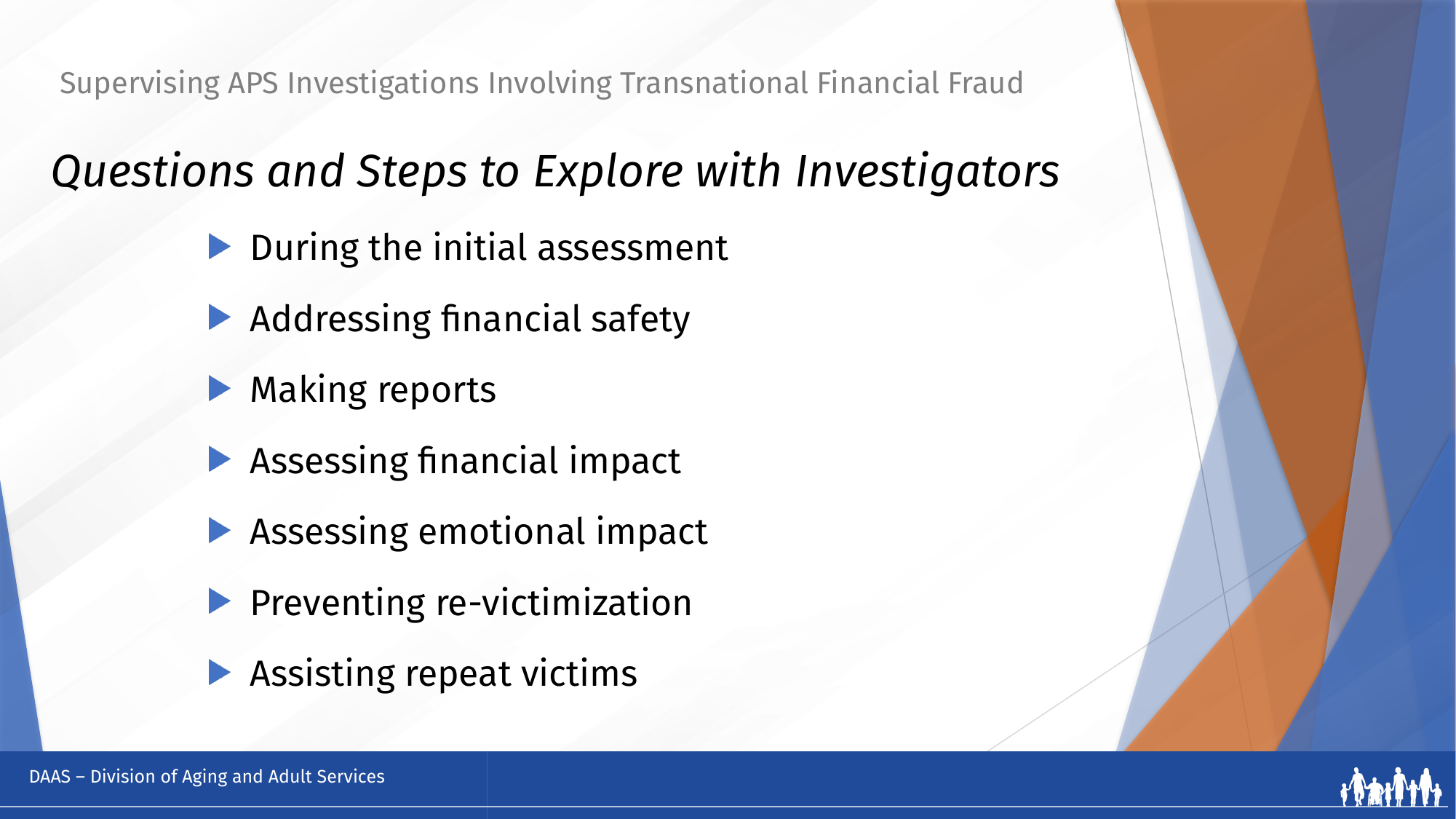

# Supervising APS Investigations Involving Transnational Financial Fraud
Questions and Steps to Explore with Investigators
During the initial assessment
Addressing financial safety
Making reports
Assessing financial impact
Assessing emotional impact
Preventing re-victimization
Assisting repeat victims